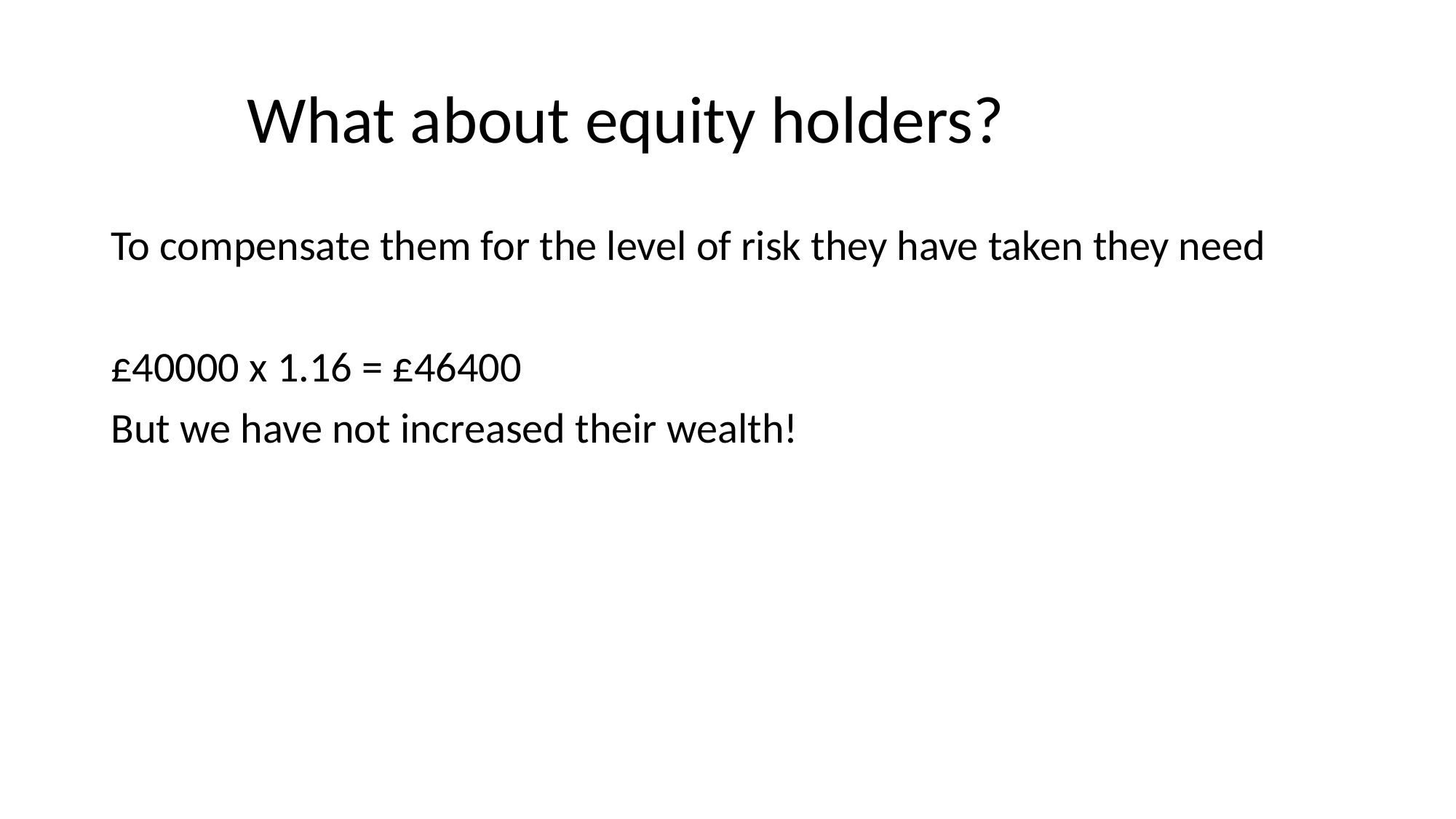

# What about equity holders?
To compensate them for the level of risk they have taken they need

£40000 x 1.16 = £46400
But we have not increased their wealth!